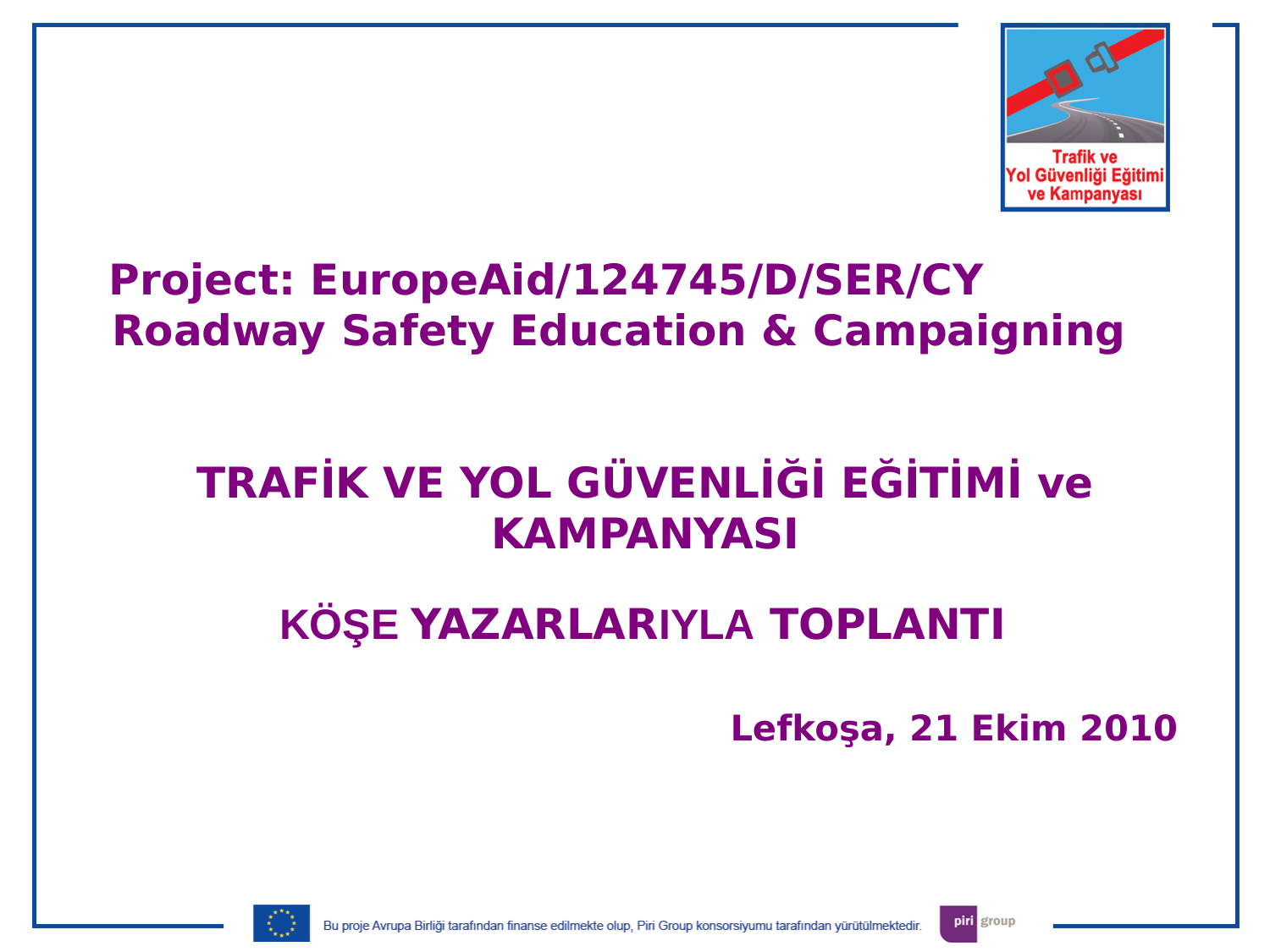

Project: EuropeAid/124745/D/SER/CY
 Roadway Safety Education & Campaigning

TRAFİK VE YOL GÜVENLİĞİ EĞİTİMİ ve KAMPANYASI
 KÖŞE YAZARLARIYLA TOPLANTI
					Lefkoşa, 21 Ekim 2010